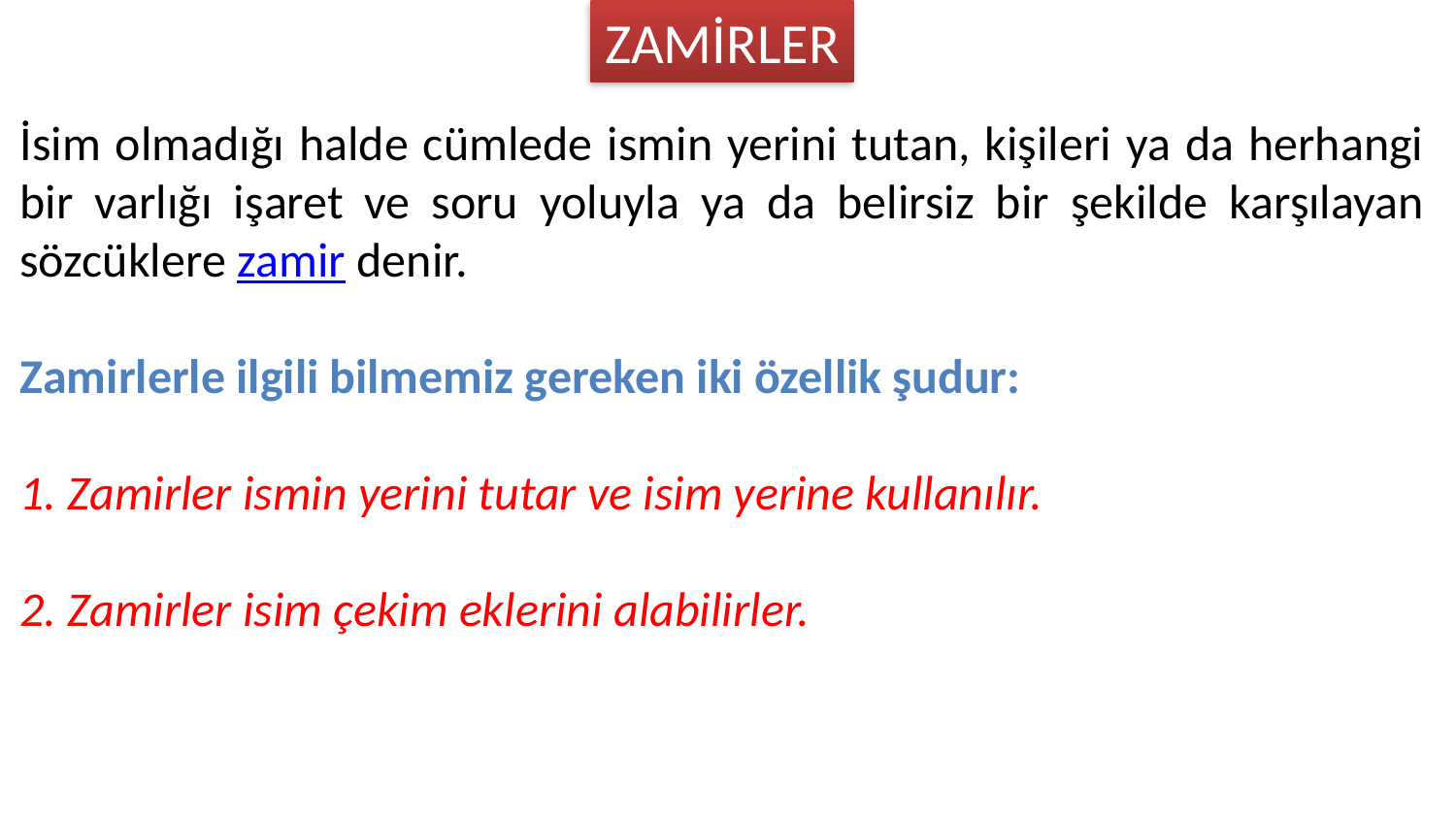

ZAMİRLER
İsim olmadığı halde cümlede ismin yerini tutan, kişileri ya da herhangi bir varlığı işaret ve soru yoluyla ya da belirsiz bir şekilde karşılayan sözcüklere zamir denir.

Zamirlerle ilgili bilmemiz gereken iki özellik şudur:
1. Zamirler ismin yerini tutar ve isim yerine kullanılır.
2. Zamirler isim çekim eklerini alabilirler.